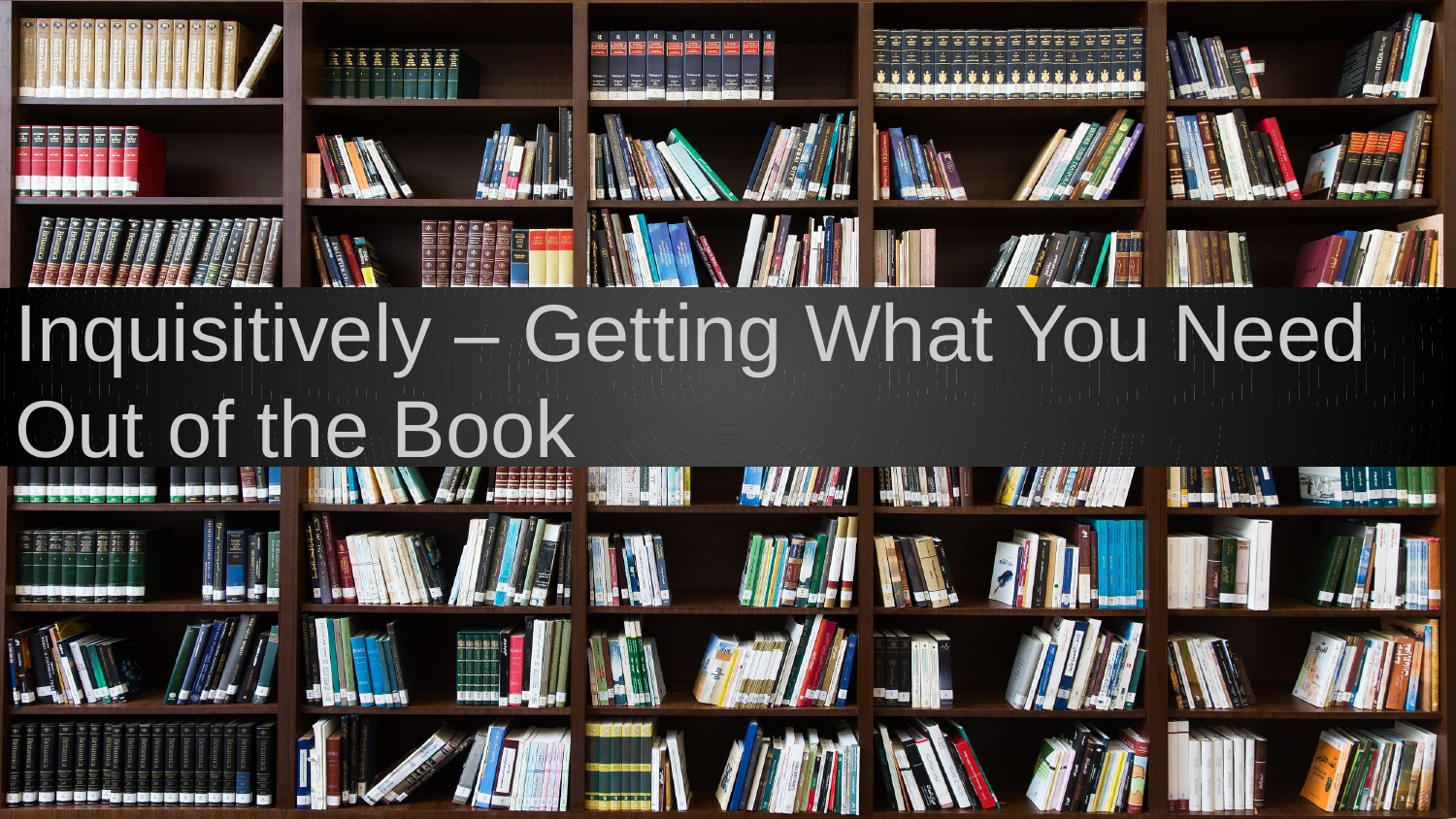

# Inquisitively – Getting What You Need Out of the Book